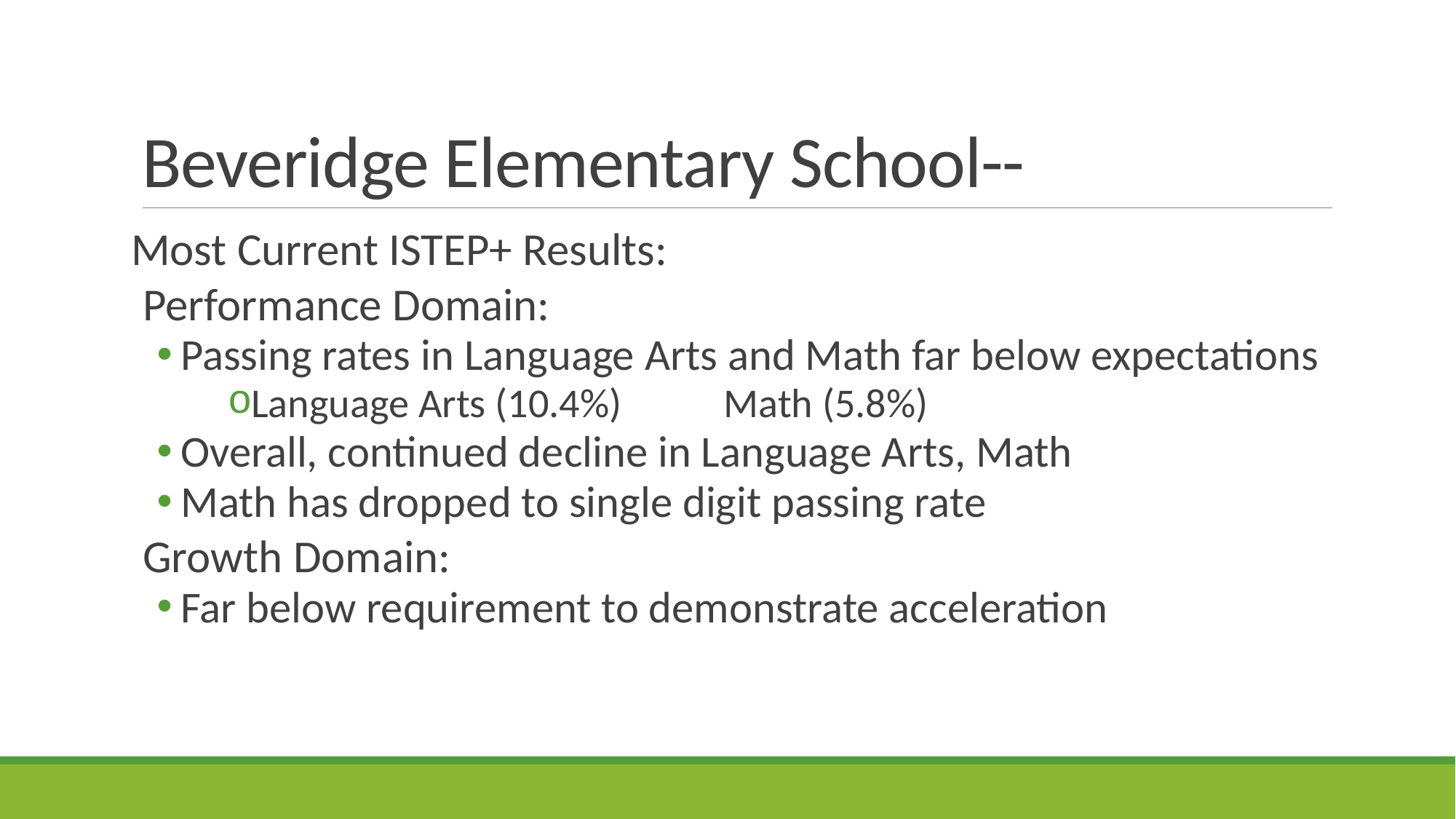

# Beveridge Elementary School--
Most Current ISTEP+ Results:
Performance Domain:
Passing rates in Language Arts and Math far below expectations
Language Arts (10.4%)           Math (5.8%)
Overall, continued decline in Language Arts, Math
Math has dropped to single digit passing rate
Growth Domain:
Far below requirement to demonstrate acceleration